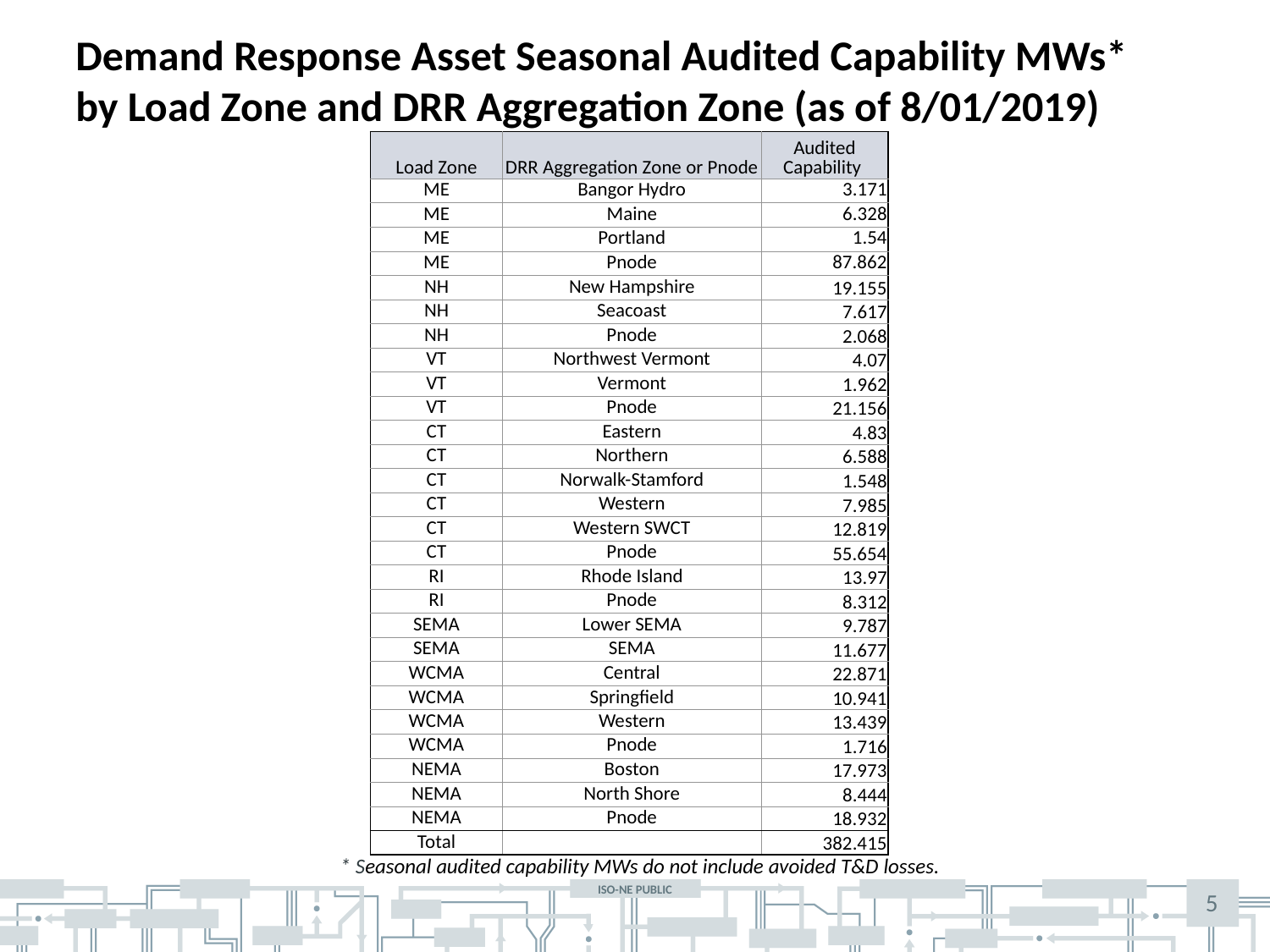

# Demand Response Asset Seasonal Audited Capability MWs* by Load Zone and DRR Aggregation Zone (as of 8/01/2019)
| Load Zone | DRR Aggregation Zone or Pnode | Audited Capability |
| --- | --- | --- |
| ME | Bangor Hydro | 3.171 |
| ME | Maine | 6.328 |
| ME | Portland | 1.54 |
| ME | Pnode | 87.862 |
| NH | New Hampshire | 19.155 |
| NH | Seacoast | 7.617 |
| NH | Pnode | 2.068 |
| VT | Northwest Vermont | 4.07 |
| VT | Vermont | 1.962 |
| VT | Pnode | 21.156 |
| CT | Eastern | 4.83 |
| CT | Northern | 6.588 |
| CT | Norwalk-Stamford | 1.548 |
| CT | Western | 7.985 |
| CT | Western SWCT | 12.819 |
| CT | Pnode | 55.654 |
| RI | Rhode Island | 13.97 |
| RI | Pnode | 8.312 |
| SEMA | Lower SEMA | 9.787 |
| SEMA | SEMA | 11.677 |
| WCMA | Central | 22.871 |
| WCMA | Springfield | 10.941 |
| WCMA | Western | 13.439 |
| WCMA | Pnode | 1.716 |
| NEMA | Boston | 17.973 |
| NEMA | North Shore | 8.444 |
| NEMA | Pnode | 18.932 |
| Total |  | 382.415 |
* Seasonal audited capability MWs do not include avoided T&D losses.
5